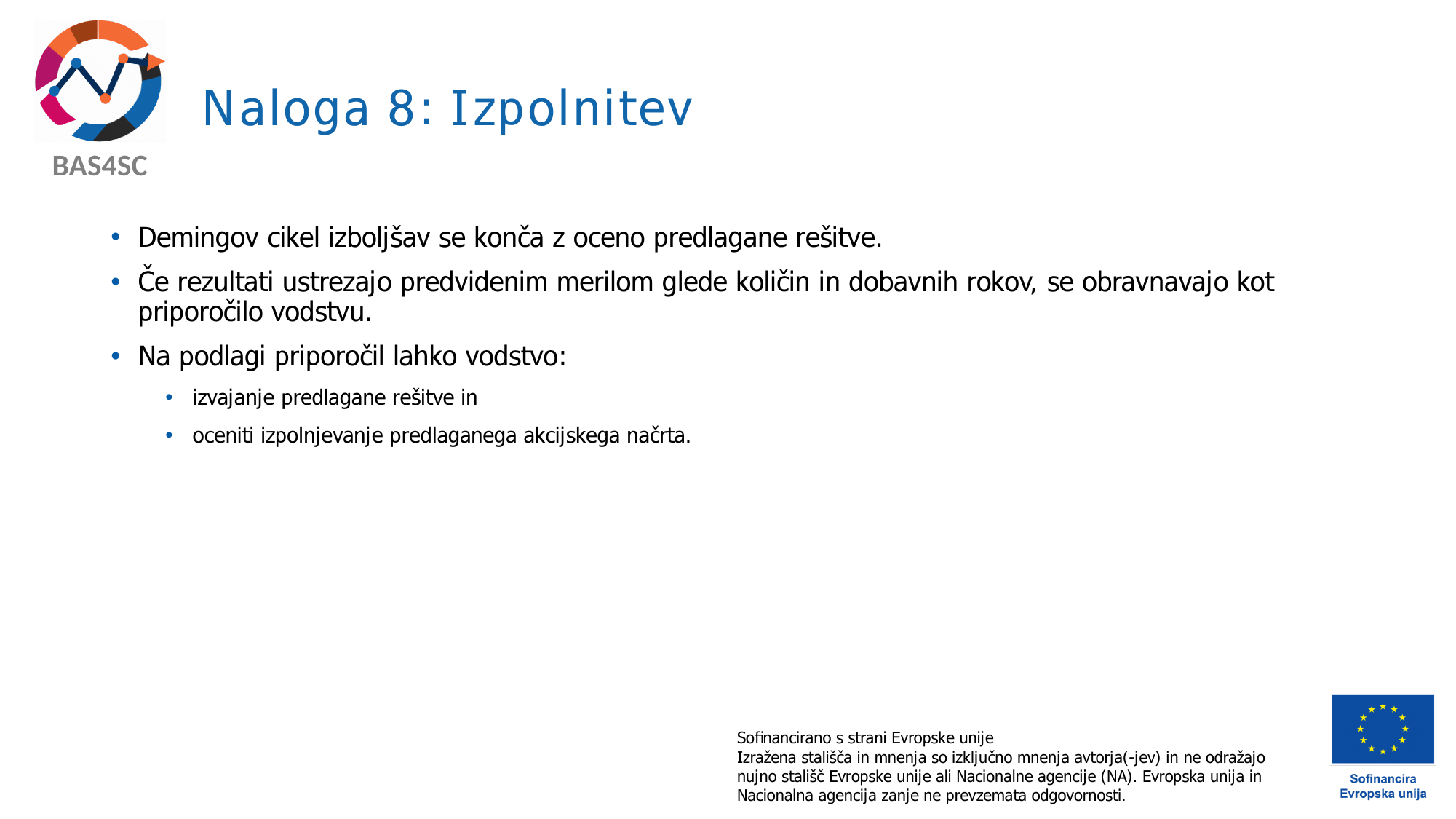

# Naloga 8: Izpolnitev
Demingov cikel izboljšav se konča z oceno predlagane rešitve.
Če rezultati ustrezajo predvidenim merilom glede količin in dobavnih rokov, se obravnavajo kot priporočilo vodstvu.
Na podlagi priporočil lahko vodstvo:
izvajanje predlagane rešitve in
oceniti izpolnjevanje predlaganega akcijskega načrta.